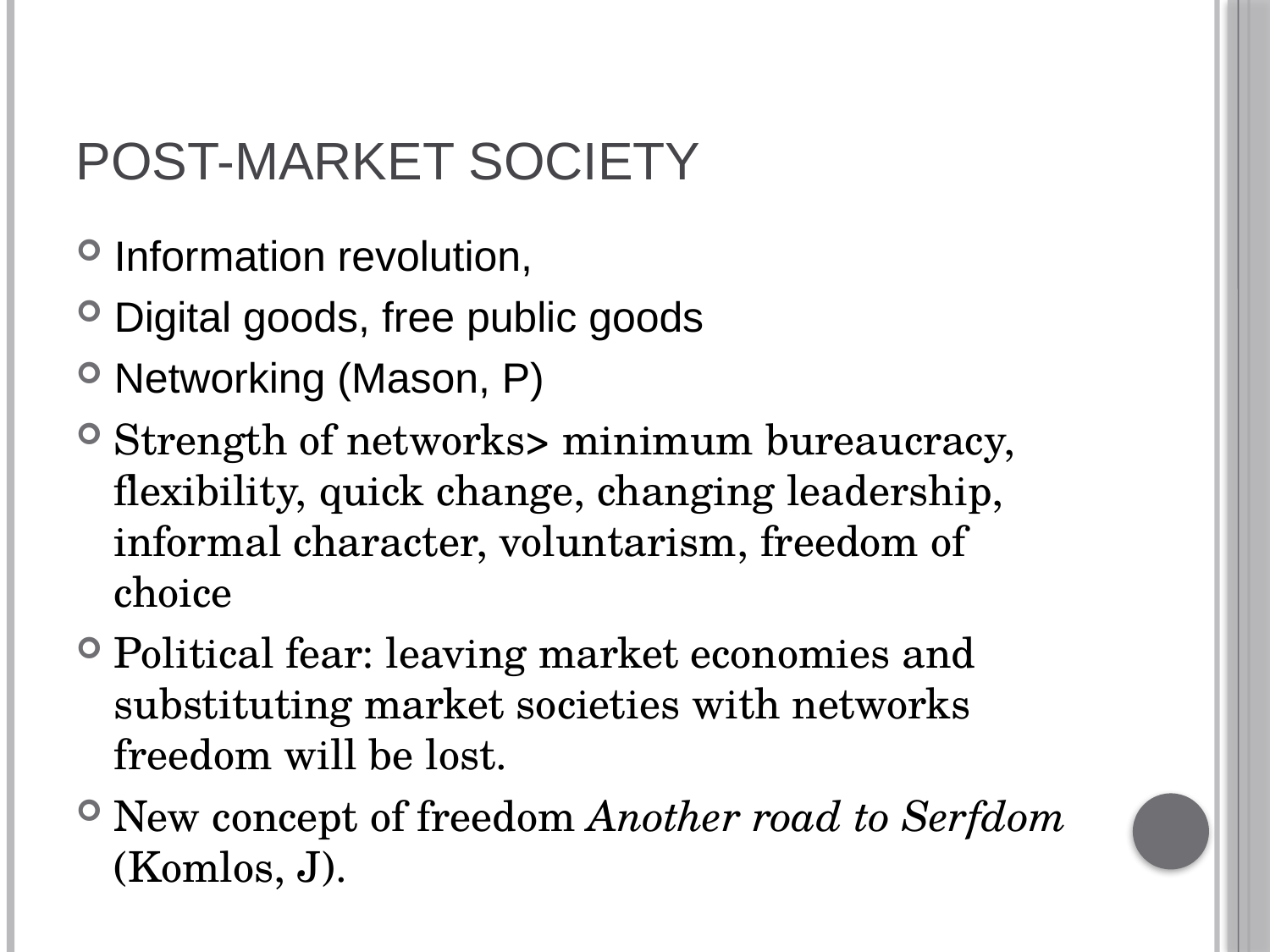

# Post-Market Society
Information revolution,
Digital goods, free public goods
Networking (Mason, P)
Strength of networks> minimum bureaucracy, flexibility, quick change, changing leadership, informal character, voluntarism, freedom of choice
Political fear: leaving market economies and substituting market societies with networks freedom will be lost.
New concept of freedom Another road to Serfdom (Komlos, J).